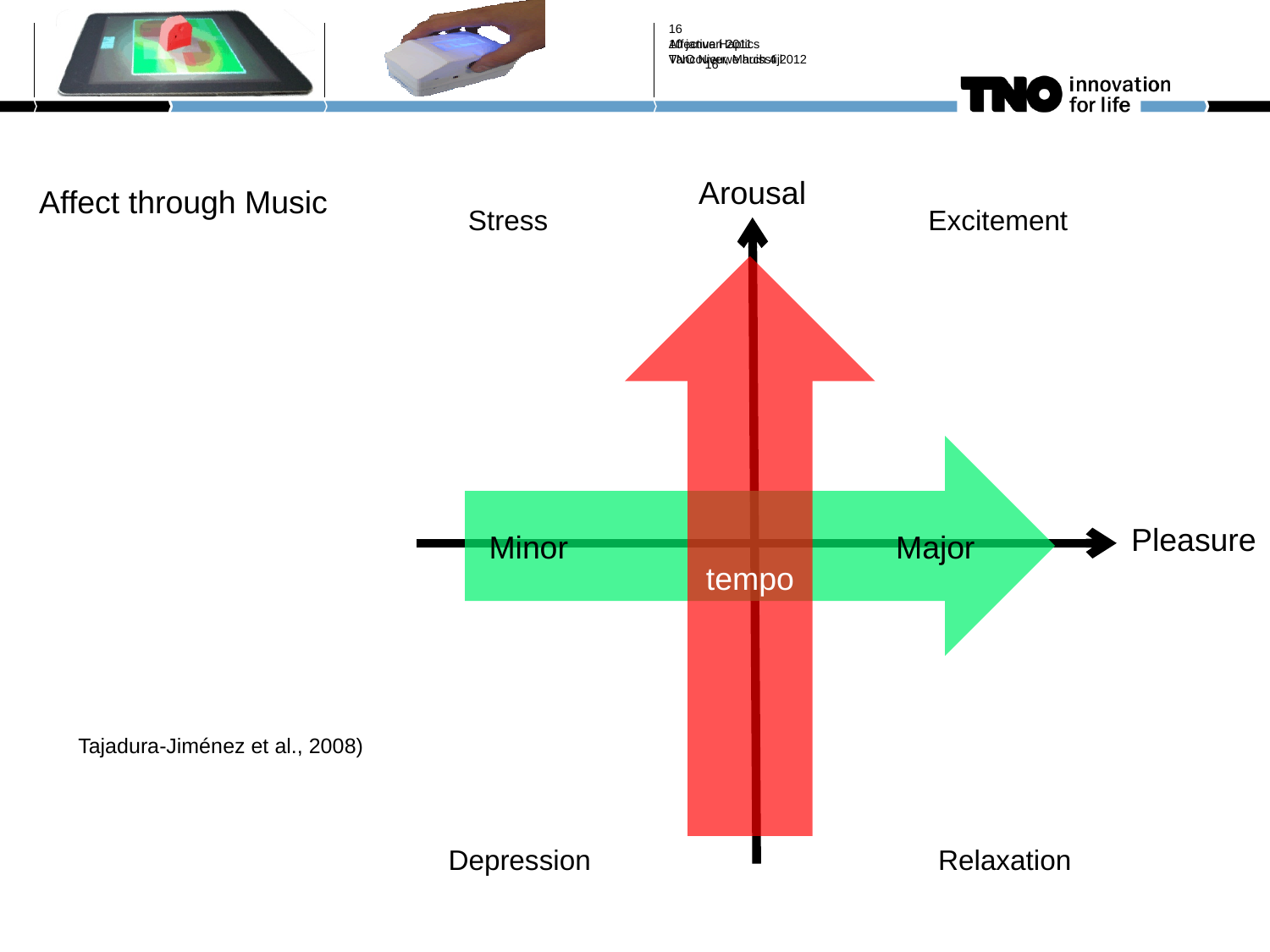

16
10 januari 2011
Affective Haptics
TNO Nieuwe huisstijl
Vancouver, March 4 2012
16
Arousal
Pleasure
Stress
Excitement
Depression
Relaxation
Affect through Music
tempo
Minor                                     Major
Tajadura-Jiménez et al., 2008)